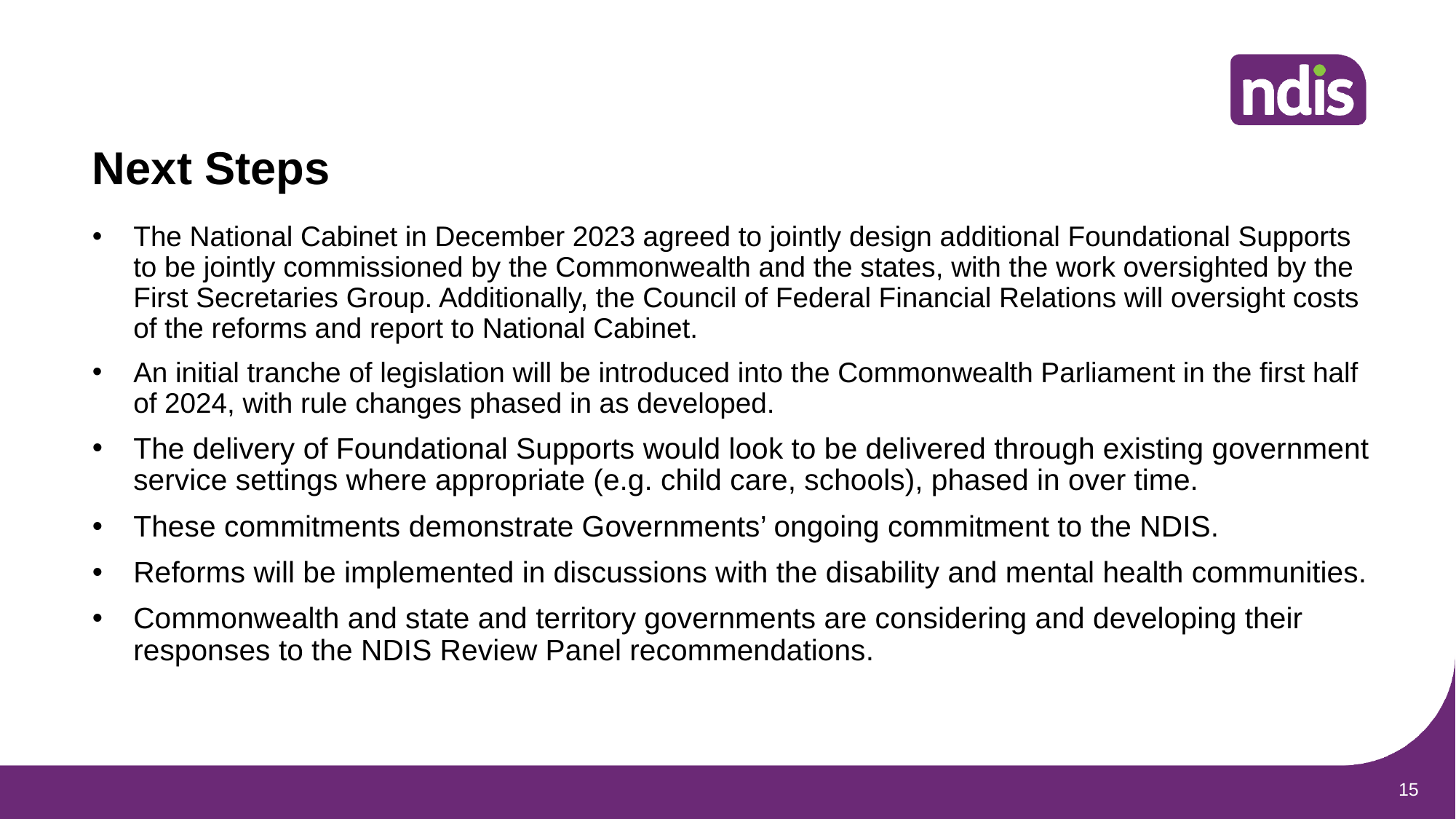

# Next Steps
The National Cabinet in December 2023 agreed to jointly design additional Foundational Supports to be jointly commissioned by the Commonwealth and the states, with the work oversighted by the First Secretaries Group. Additionally, the Council of Federal Financial Relations will oversight costs of the reforms and report to National Cabinet.
An initial tranche of legislation will be introduced into the Commonwealth Parliament in the first half of 2024, with rule changes phased in as developed.
The delivery of Foundational Supports would look to be delivered through existing government service settings where appropriate (e.g. child care, schools), phased in over time.
These commitments demonstrate Governments’ ongoing commitment to the NDIS.
Reforms will be implemented in discussions with the disability and mental health communities.
Commonwealth and state and territory governments are considering and developing their responses to the NDIS Review Panel recommendations.

15